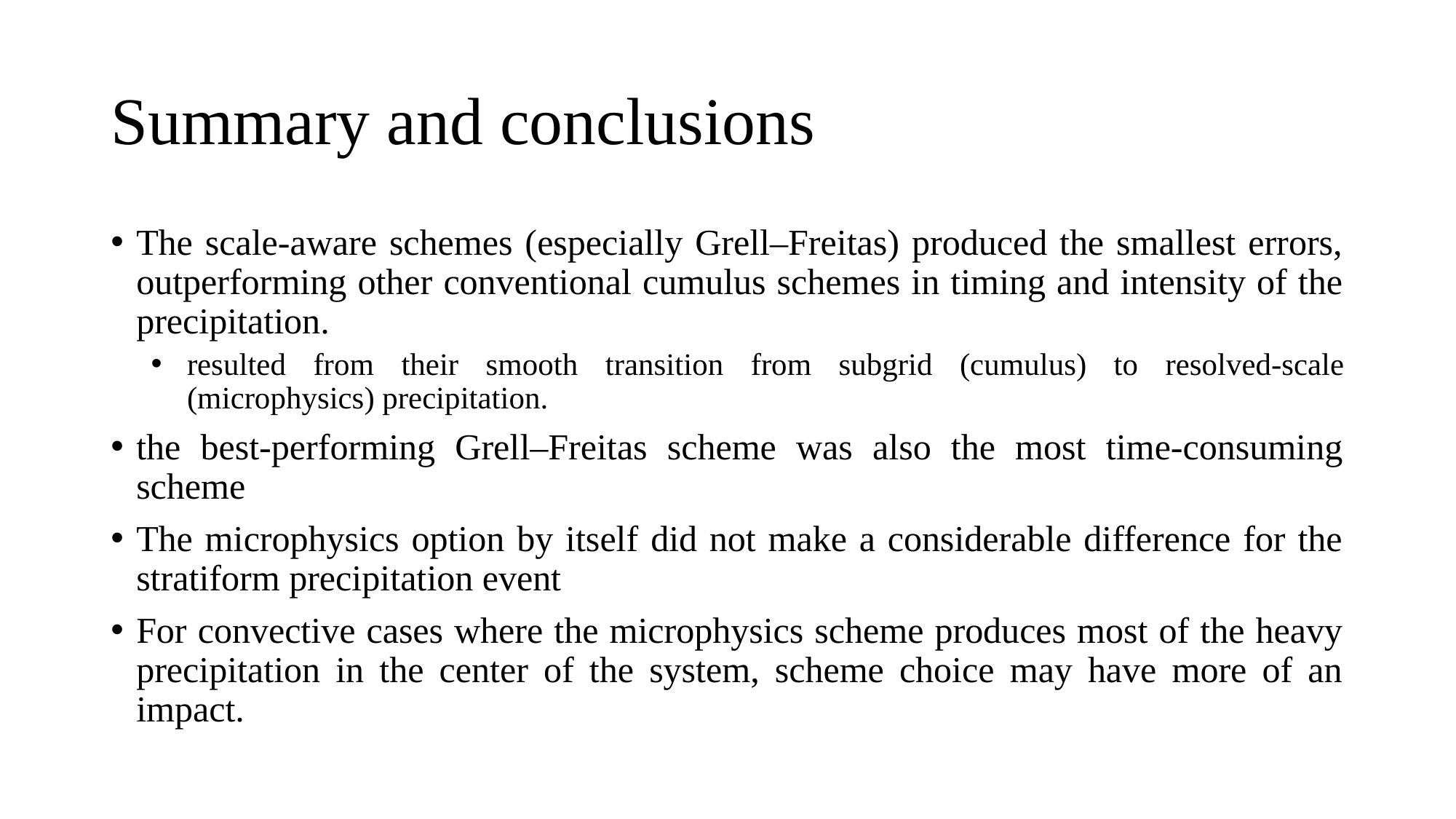

# Summary and conclusions
The scale-aware schemes (especially Grell–Freitas) produced the smallest errors, outperforming other conventional cumulus schemes in timing and intensity of the precipitation.
resulted from their smooth transition from subgrid (cumulus) to resolved-scale (microphysics) precipitation.
the best-performing Grell–Freitas scheme was also the most time-consuming scheme
The microphysics option by itself did not make a considerable difference for the stratiform precipitation event
For convective cases where the microphysics scheme produces most of the heavy precipitation in the center of the system, scheme choice may have more of an impact.